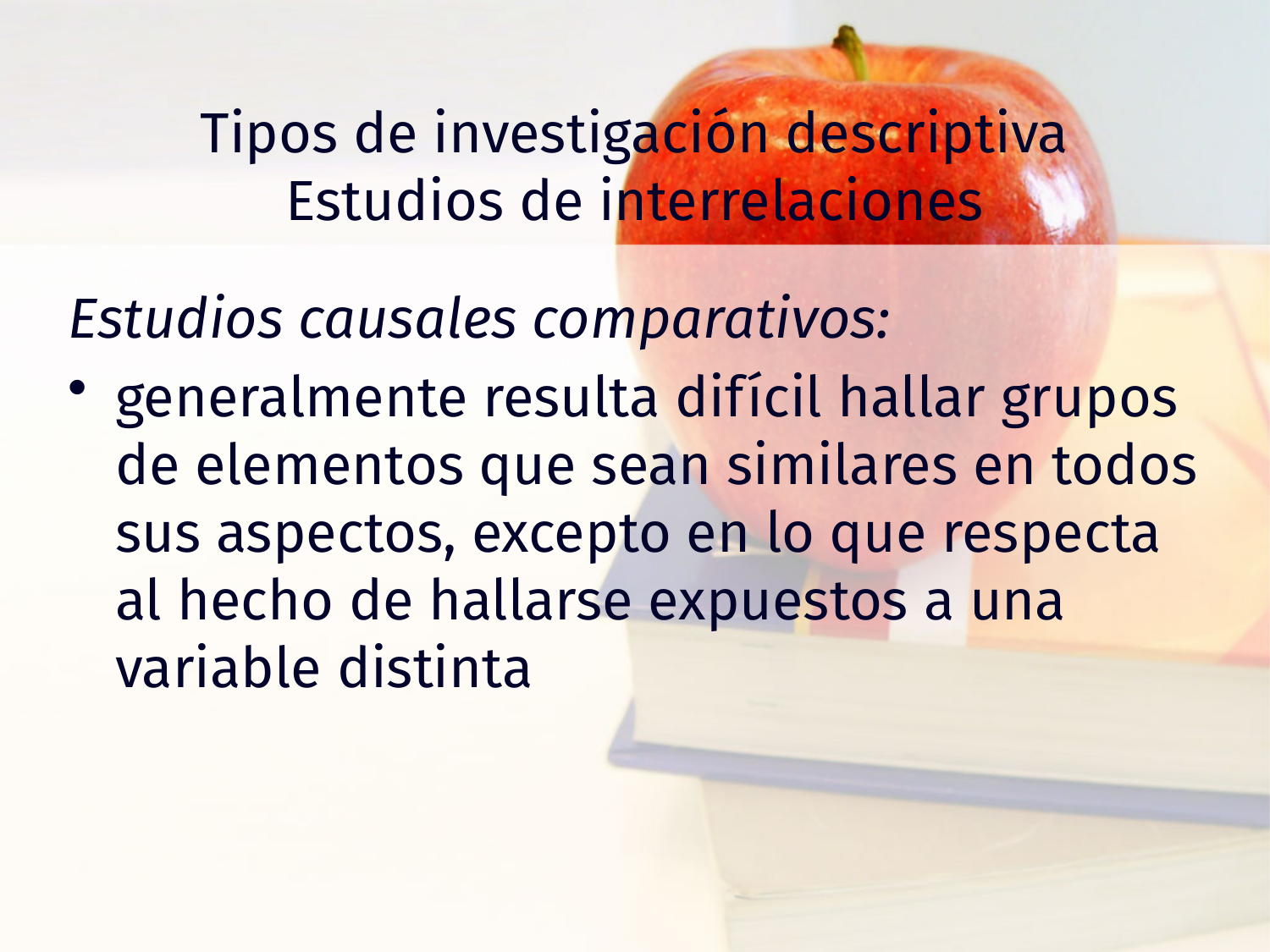

# Tipos de investigación descriptiva Estudios de interrelaciones
Estudios causales comparativos:
generalmente resulta difícil hallar grupos de elementos que sean similares en todos sus aspectos, excepto en lo que respecta al hecho de hallarse expuestos a una variable distinta